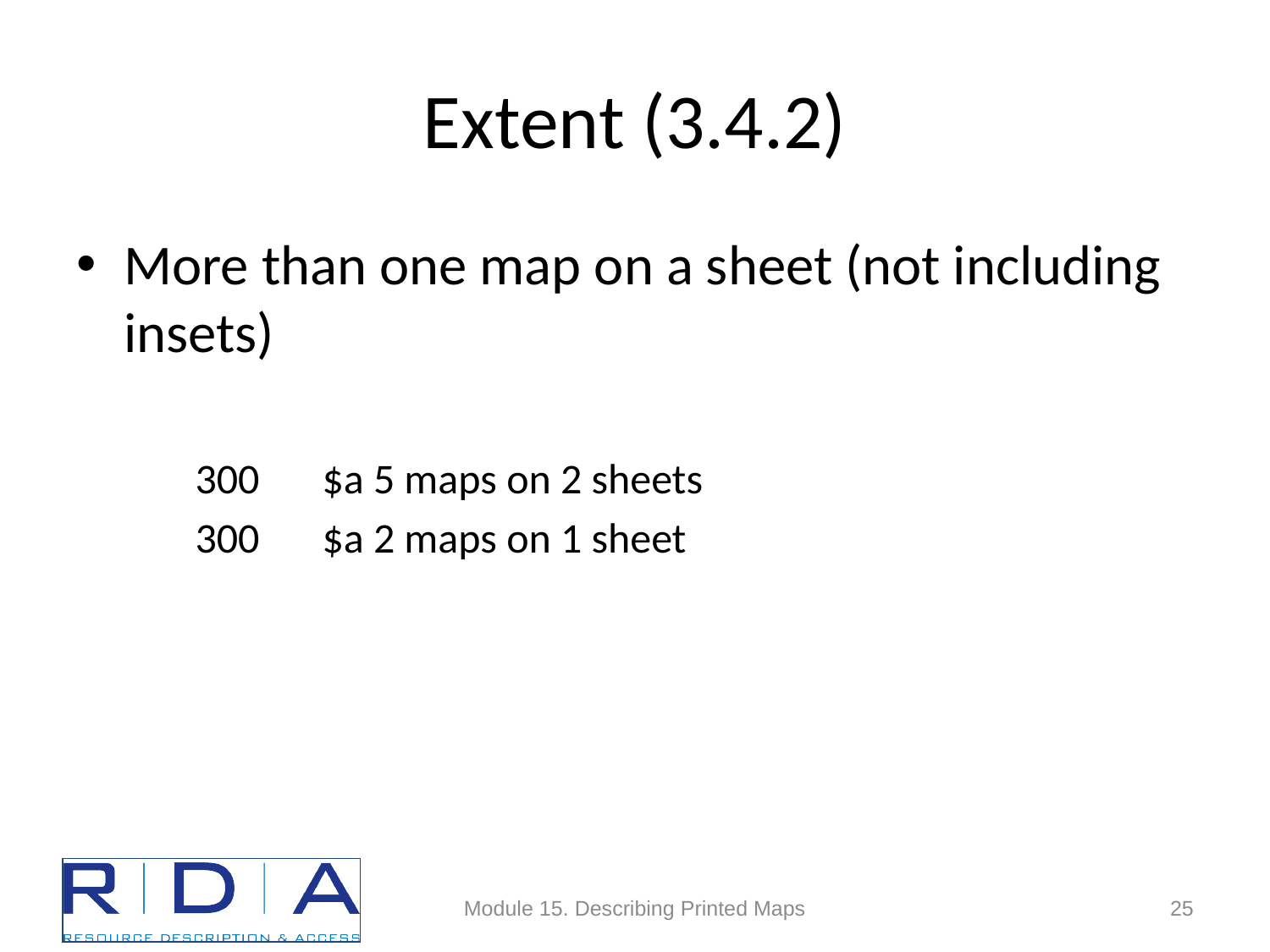

# Extent (3.4.2)
More than one map on a sheet (not including insets)

300	$a 5 maps on 2 sheets
300	$a 2 maps on 1 sheet
Module 15. Describing Printed Maps
25